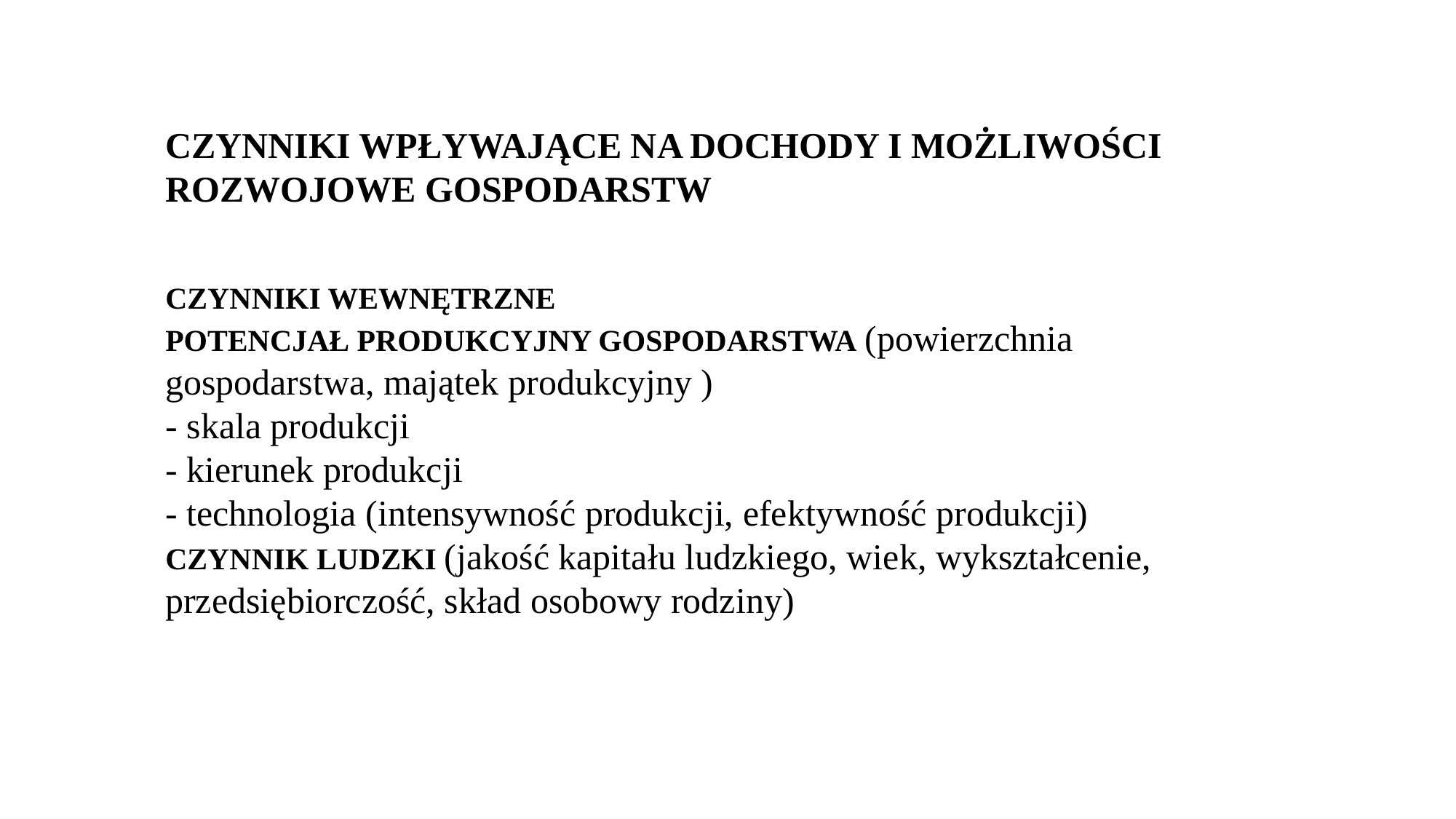

CZYNNIKI WPŁYWAJĄCE NA DOCHODY I MOŻLIWOŚCI ROZWOJOWE GOSPODARSTW
CZYNNIKI WEWNĘTRZNE
POTENCJAŁ PRODUKCYJNY GOSPODARSTWA (powierzchnia gospodarstwa, majątek produkcyjny )
- skala produkcji
- kierunek produkcji
- technologia (intensywność produkcji, efektywność produkcji)
CZYNNIK LUDZKI (jakość kapitału ludzkiego, wiek, wykształcenie, przedsiębiorczość, skład osobowy rodziny)